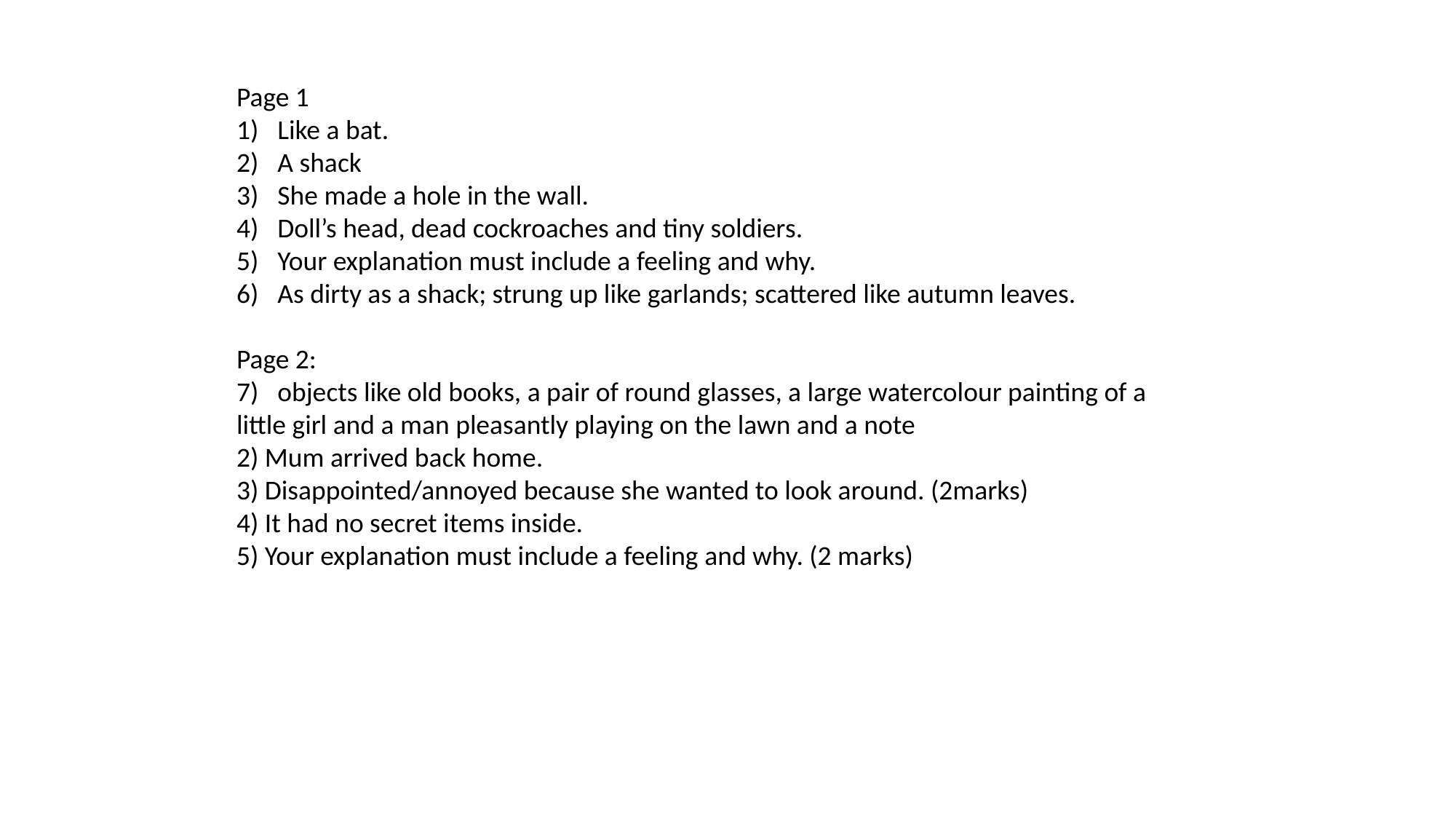

Page 1
Like a bat.
A shack
She made a hole in the wall.
Doll’s head, dead cockroaches and tiny soldiers.
Your explanation must include a feeling and why.
As dirty as a shack; strung up like garlands; scattered like autumn leaves.

Page 2:
objects like old books, a pair of round glasses, a large watercolour painting of a
little girl and a man pleasantly playing on the lawn and a note
2) Mum arrived back home.
3) Disappointed/annoyed because she wanted to look around. (2marks)
4) It had no secret items inside.
5) Your explanation must include a feeling and why. (2 marks)